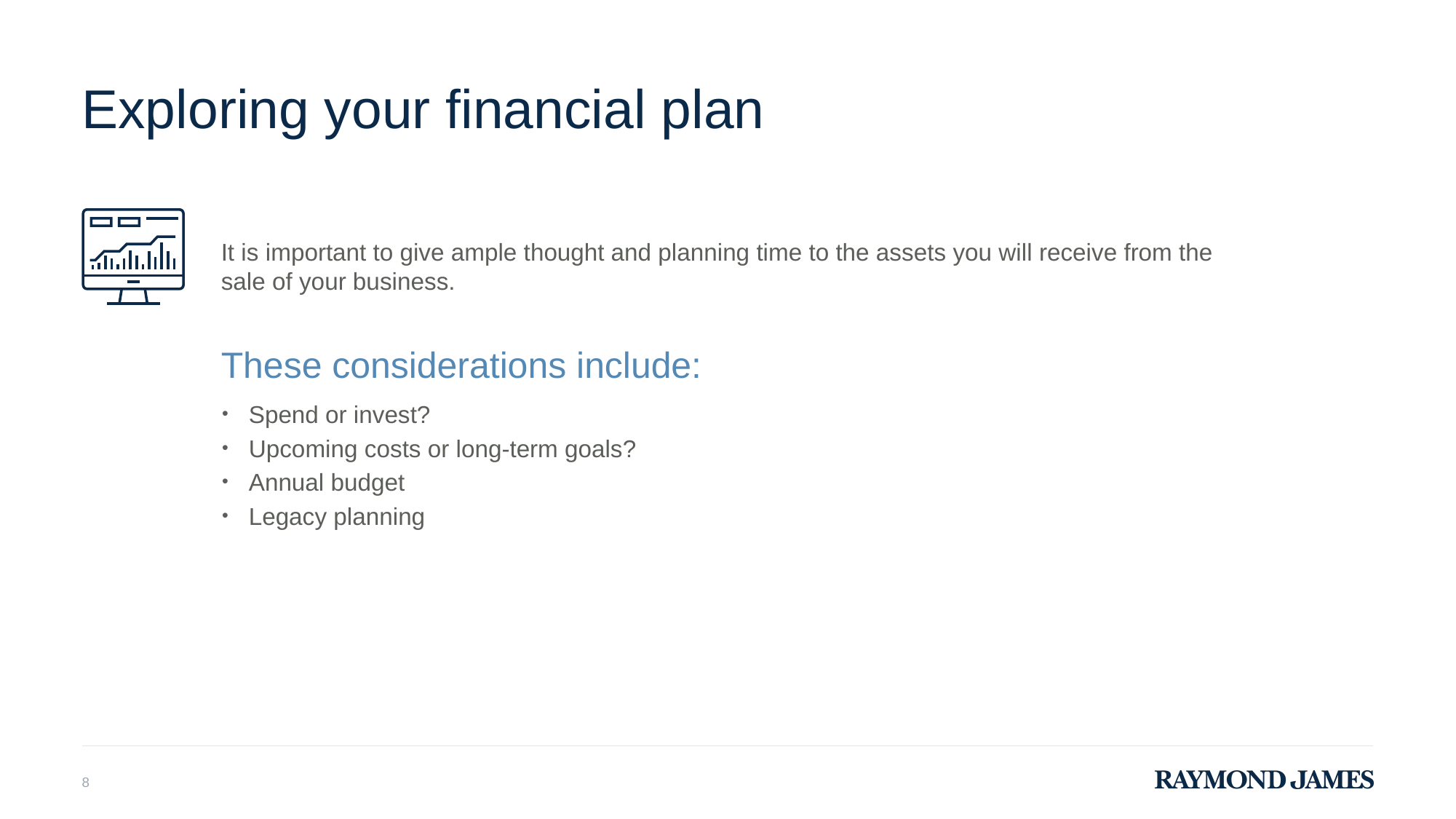

# Exploring your financial plan

It is important to give ample thought and planning time to the assets you will receive from the sale of your business.

These considerations include:
Spend or invest?
Upcoming costs or long-term goals?
Annual budget
Legacy planning

8